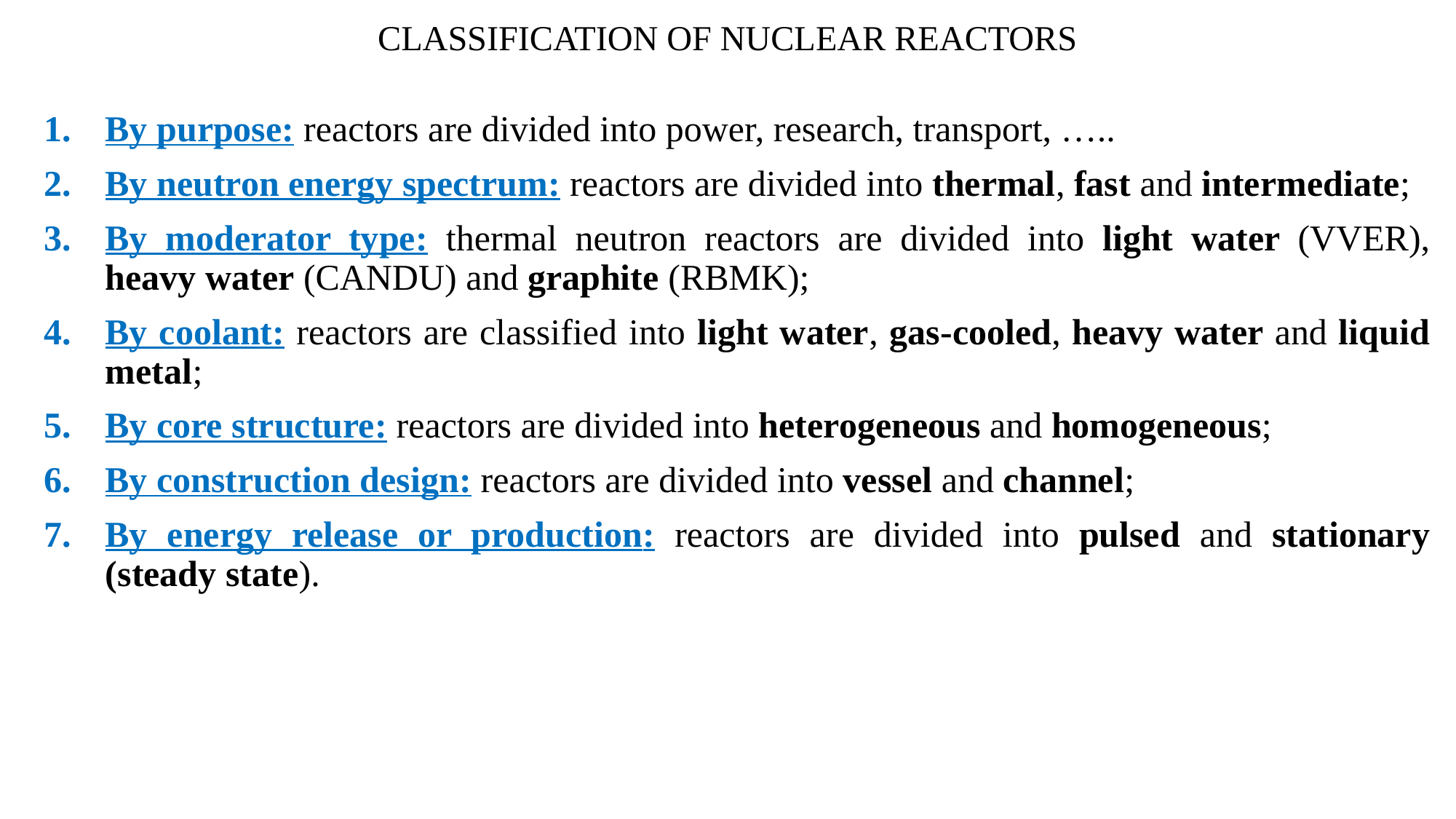

# CLASSIFICATION OF NUCLEAR REACTORS
By purpose: reactors are divided into power, research, transport, …..
By neutron energy spectrum: reactors are divided into thermal, fast and intermediate;
By moderator type: thermal neutron reactors are divided into light water (VVER), heavy water (CANDU) and graphite (RBMK);
By coolant: reactors are classified into light water, gas-cooled, heavy water and liquid metal;
By core structure: reactors are divided into heterogeneous and homogeneous;
By construction design: reactors are divided into vessel and channel;
By energy release or production: reactors are divided into pulsed and stationary (steady state).